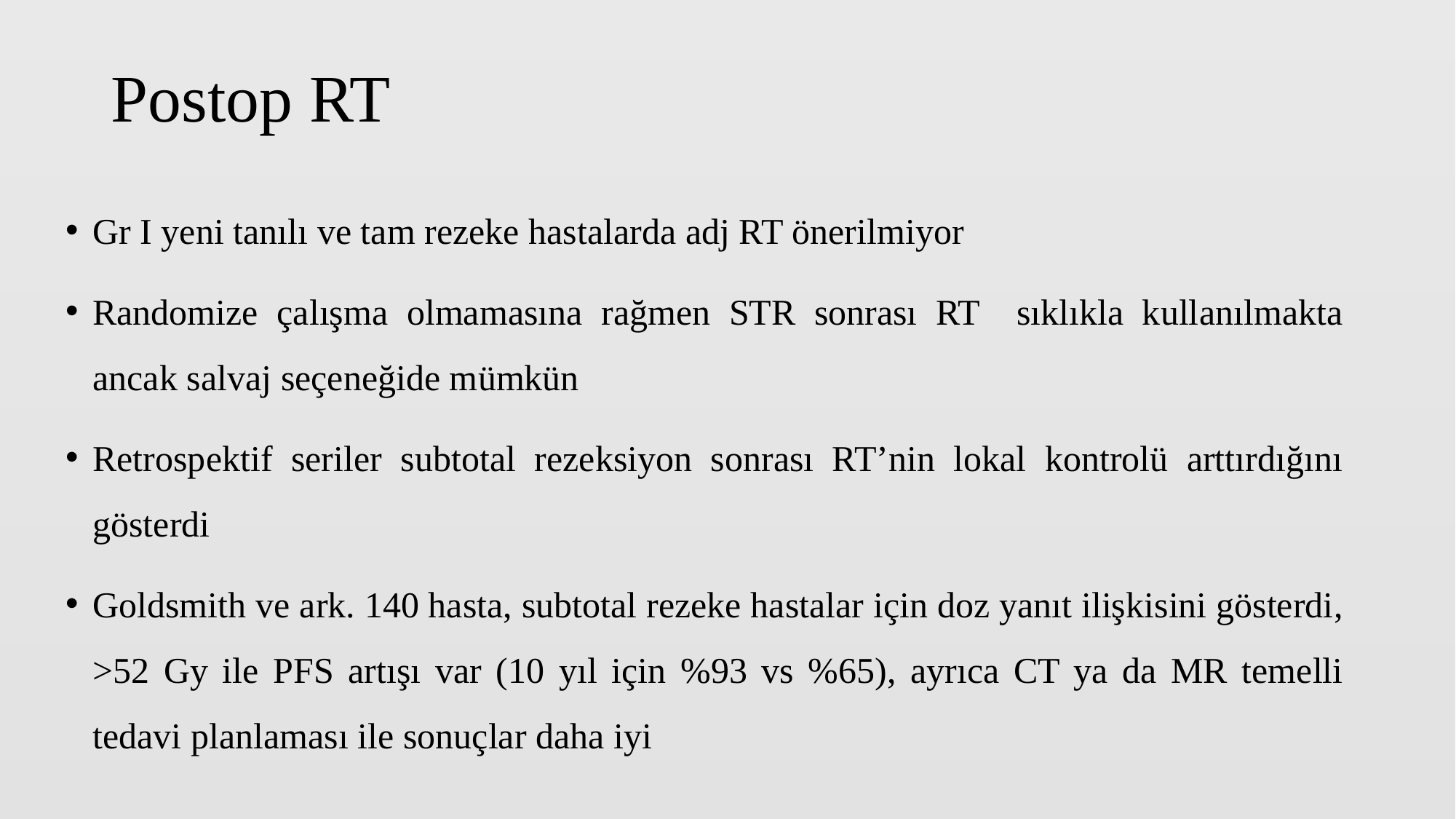

# Postop RT
Gr I yeni tanılı ve tam rezeke hastalarda adj RT önerilmiyor
Randomize çalışma olmamasına rağmen STR sonrası RT  sıklıkla kullanılmakta ancak salvaj seçeneğide mümkün
Retrospektif seriler subtotal rezeksiyon sonrası RT’nin lokal kontrolü arttırdığını gösterdi
Goldsmith ve ark. 140 hasta, subtotal rezeke hastalar için doz yanıt ilişkisini gösterdi, >52 Gy ile PFS artışı var (10 yıl için %93 vs %65), ayrıca CT ya da MR temelli tedavi planlaması ile sonuçlar daha iyi